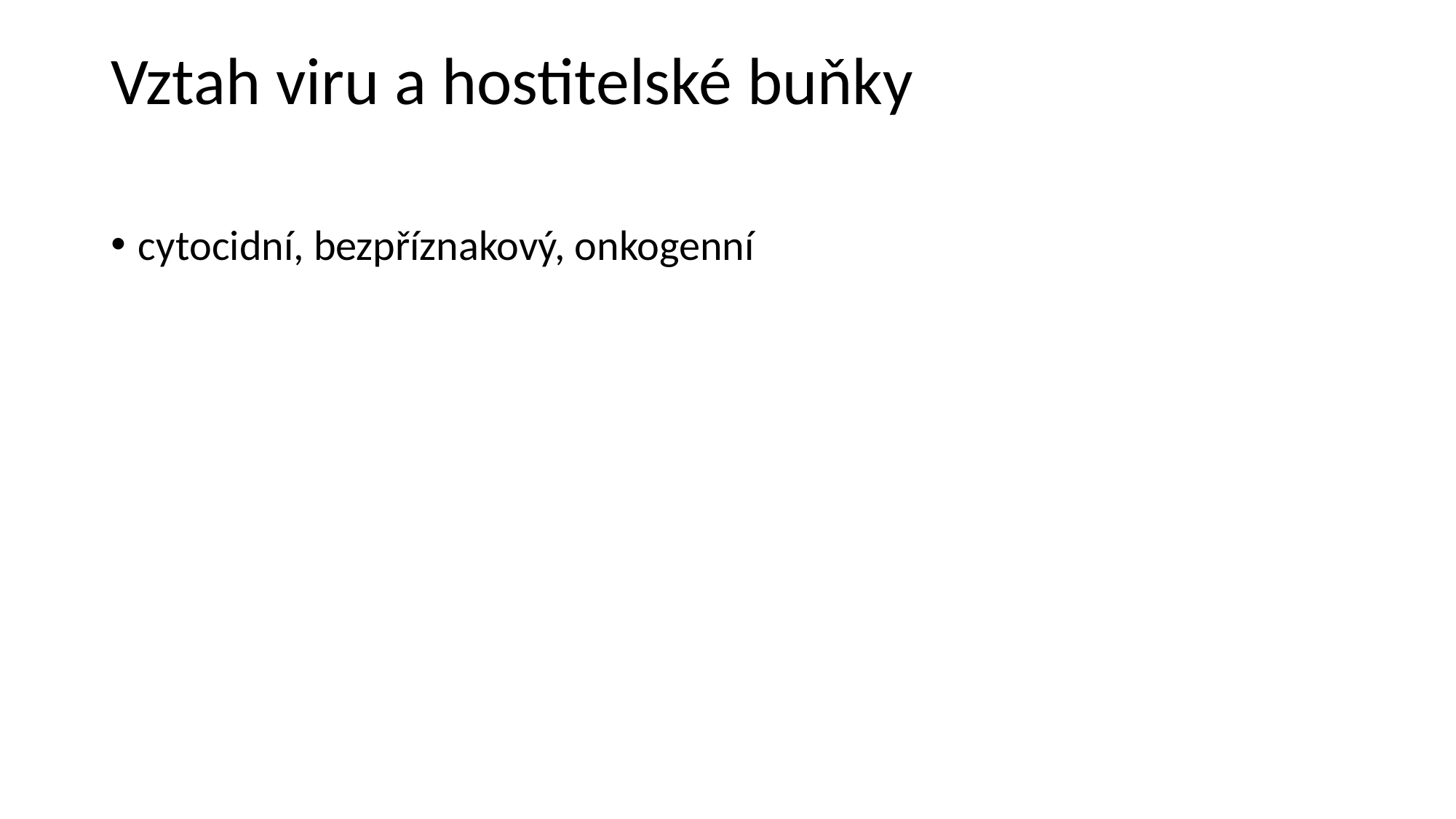

# Vztah viru a hostitelské buňky
cytocidní, bezpříznakový, onkogenní